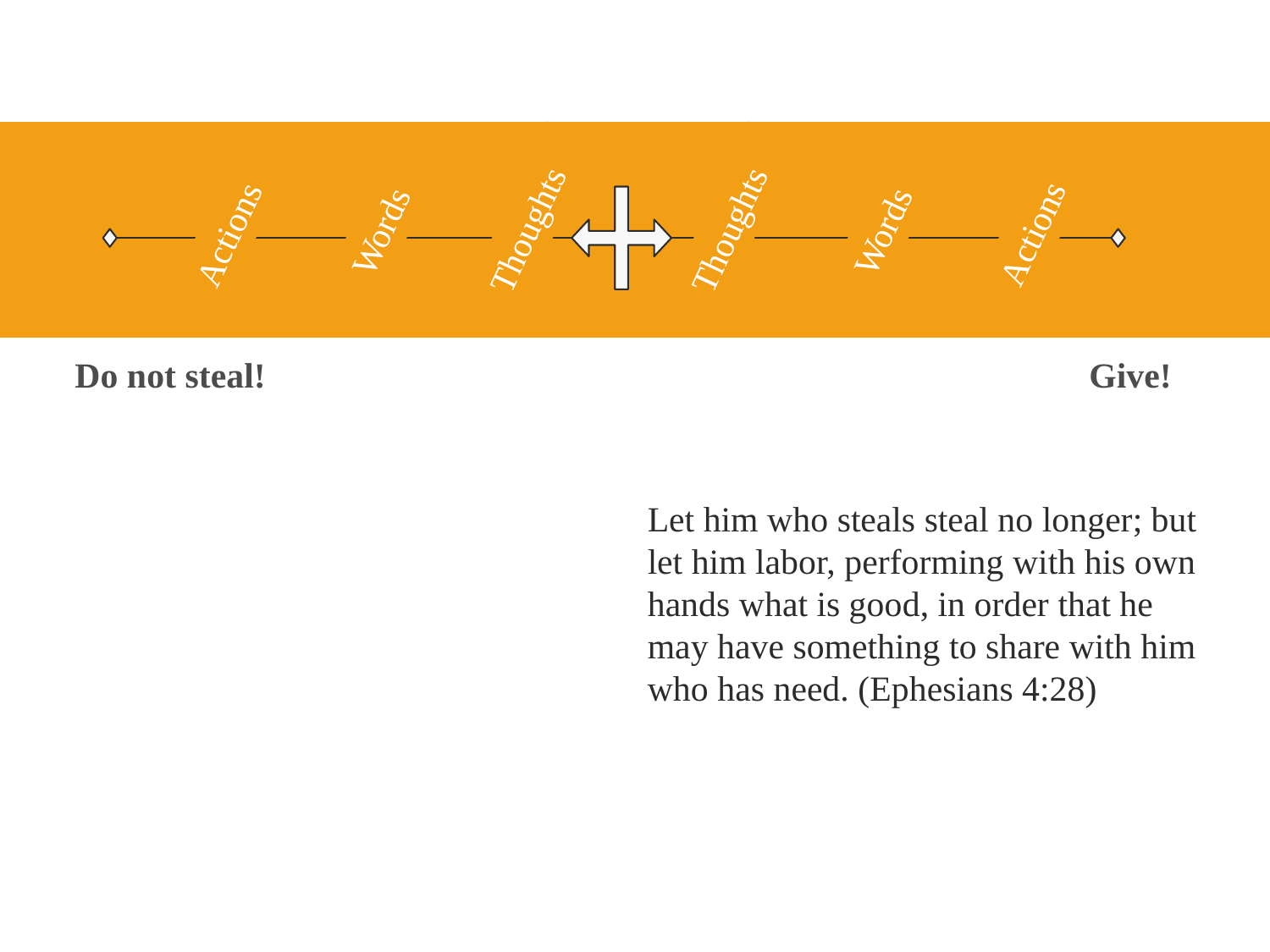

Thoughts
Thoughts
Words
Words
Actions
Actions

Give!
Do not steal!

Let him who steals steal no longer; but let him labor, performing with his own hands what is good, in order that he may have something to share with him who has need. (Ephesians 4:28)